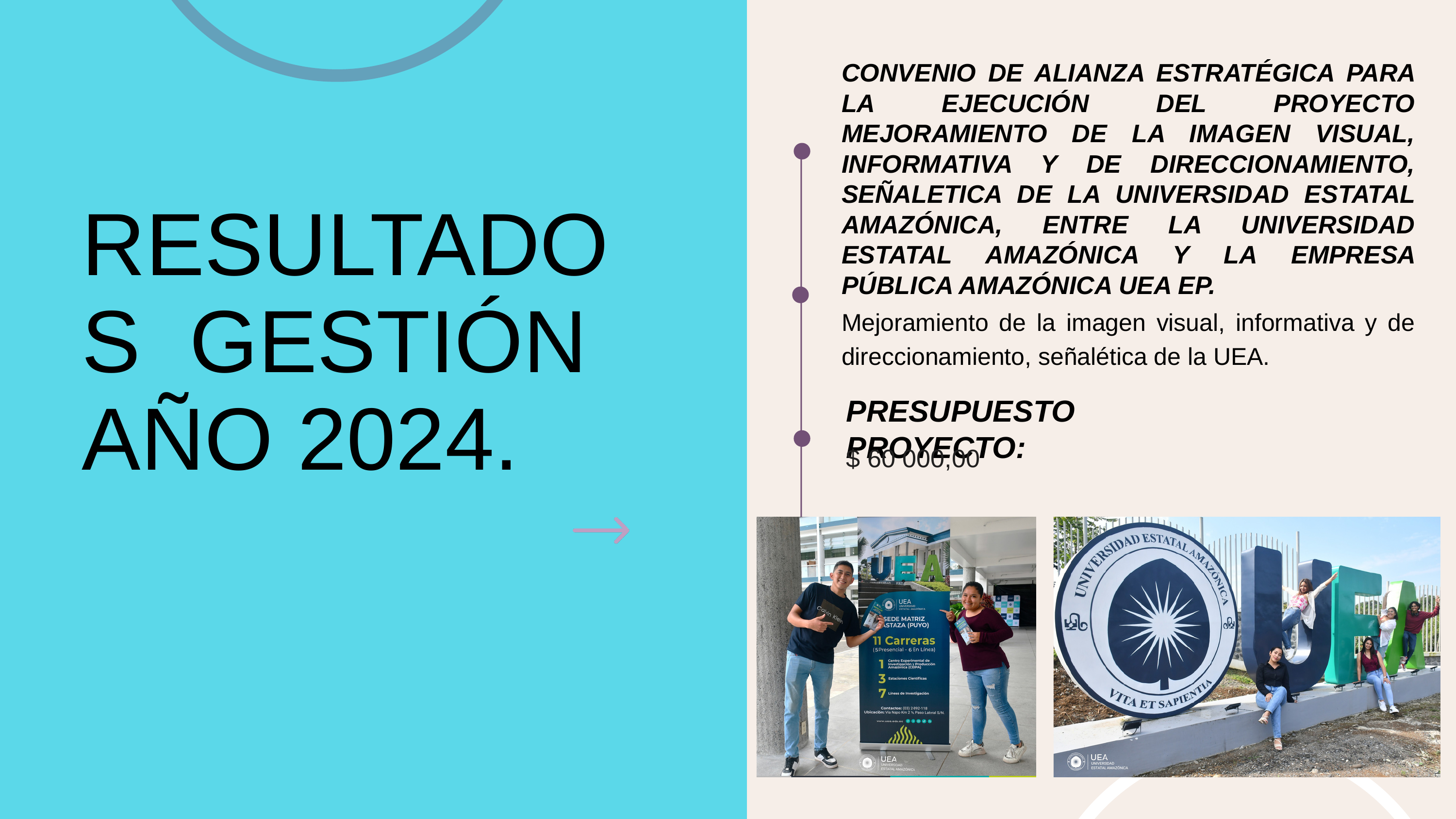

CONVENIO DE ALIANZA ESTRATÉGICA PARA LA EJECUCIÓN DEL PROYECTO MEJORAMIENTO DE LA IMAGEN VISUAL, INFORMATIVA Y DE DIRECCIONAMIENTO, SEÑALETICA DE LA UNIVERSIDAD ESTATAL AMAZÓNICA, ENTRE LA UNIVERSIDAD ESTATAL AMAZÓNICA Y LA EMPRESA PÚBLICA AMAZÓNICA UEA EP.
Mejoramiento de la imagen visual, informativa y de direccionamiento, señalética de la UEA.

RESULTADOS  GESTIÓN AÑO 2024.

PRESUPUESTO PROYECTO:
$ 60 000,00